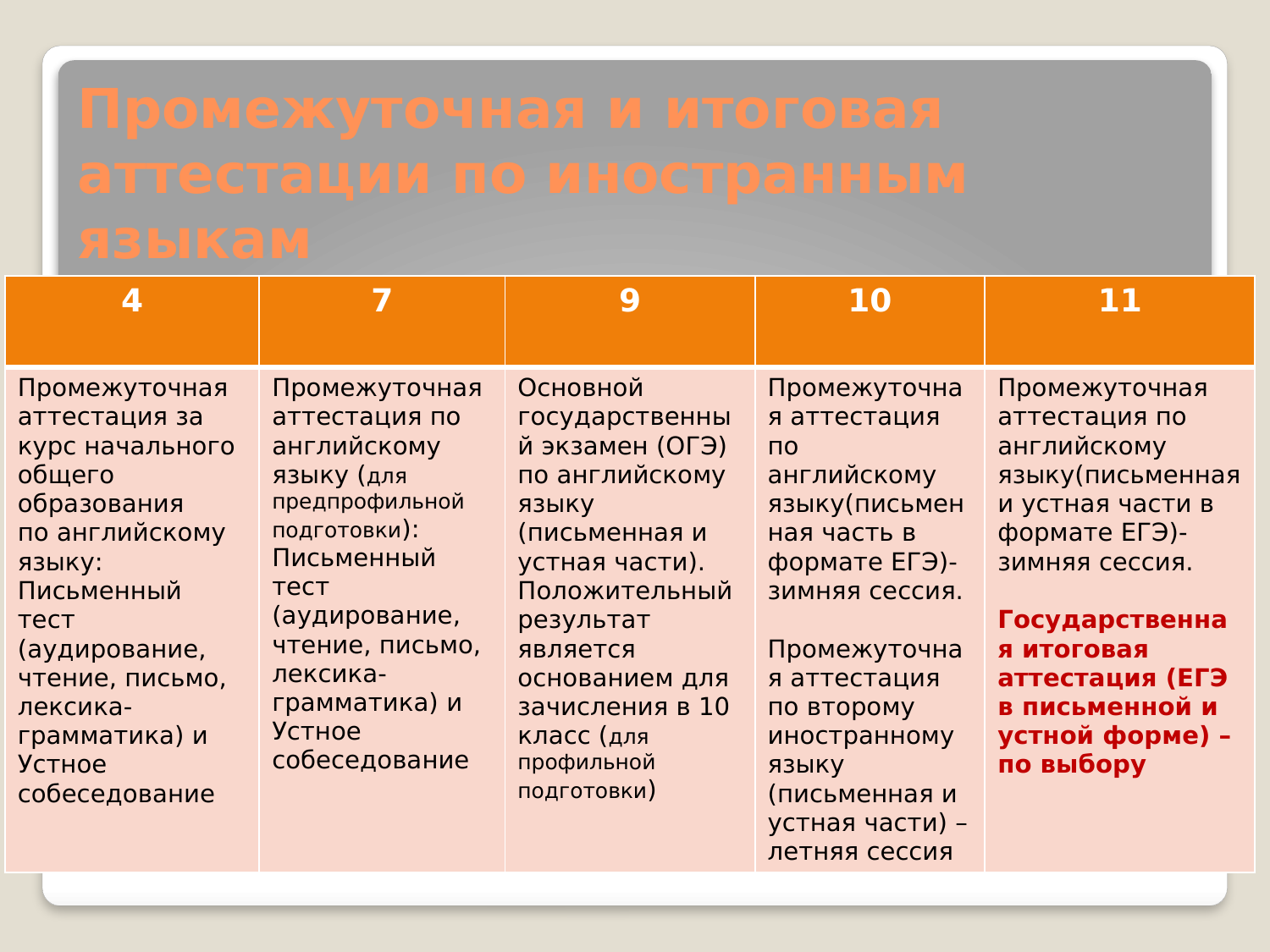

# Промежуточная и итоговая аттестации по иностранным языкам
| 4 | 7 | 9 | 10 | 11 |
| --- | --- | --- | --- | --- |
| Промежуточная аттестация за курс начального общего образования по английскому языку: Письменный тест (аудирование, чтение, письмо, лексика-грамматика) и Устное собеседование | Промежуточная аттестация по английскому языку (для предпрофильной подготовки): Письменный тест (аудирование, чтение, письмо, лексика-грамматика) и Устное собеседование | Основной государственный экзамен (ОГЭ) по английскому языку (письменная и устная части). Положительный результат является основанием для зачисления в 10 класс (для профильной подготовки) | Промежуточная аттестация по английскому языку(письменная часть в формате ЕГЭ)- зимняя сессия. Промежуточная аттестация по второму иностранному языку (письменная и устная части) – летняя сессия | Промежуточная аттестация по английскому языку(письменная и устная части в формате ЕГЭ)- зимняя сессия. Государственная итоговая аттестация (ЕГЭ в письменной и устной форме) – по выбору |